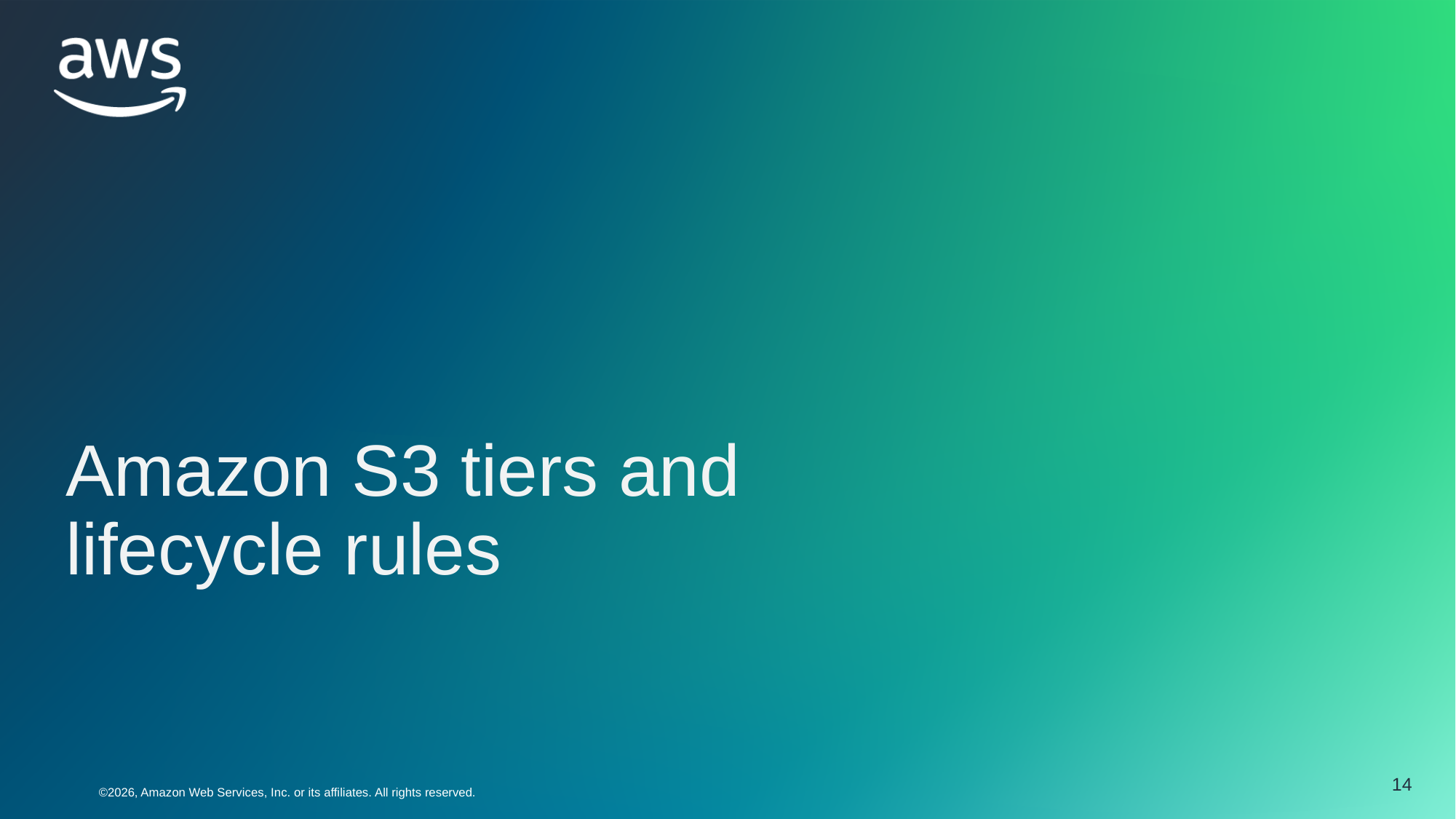

Amazon S3 tiers and
lifecycle rules
14